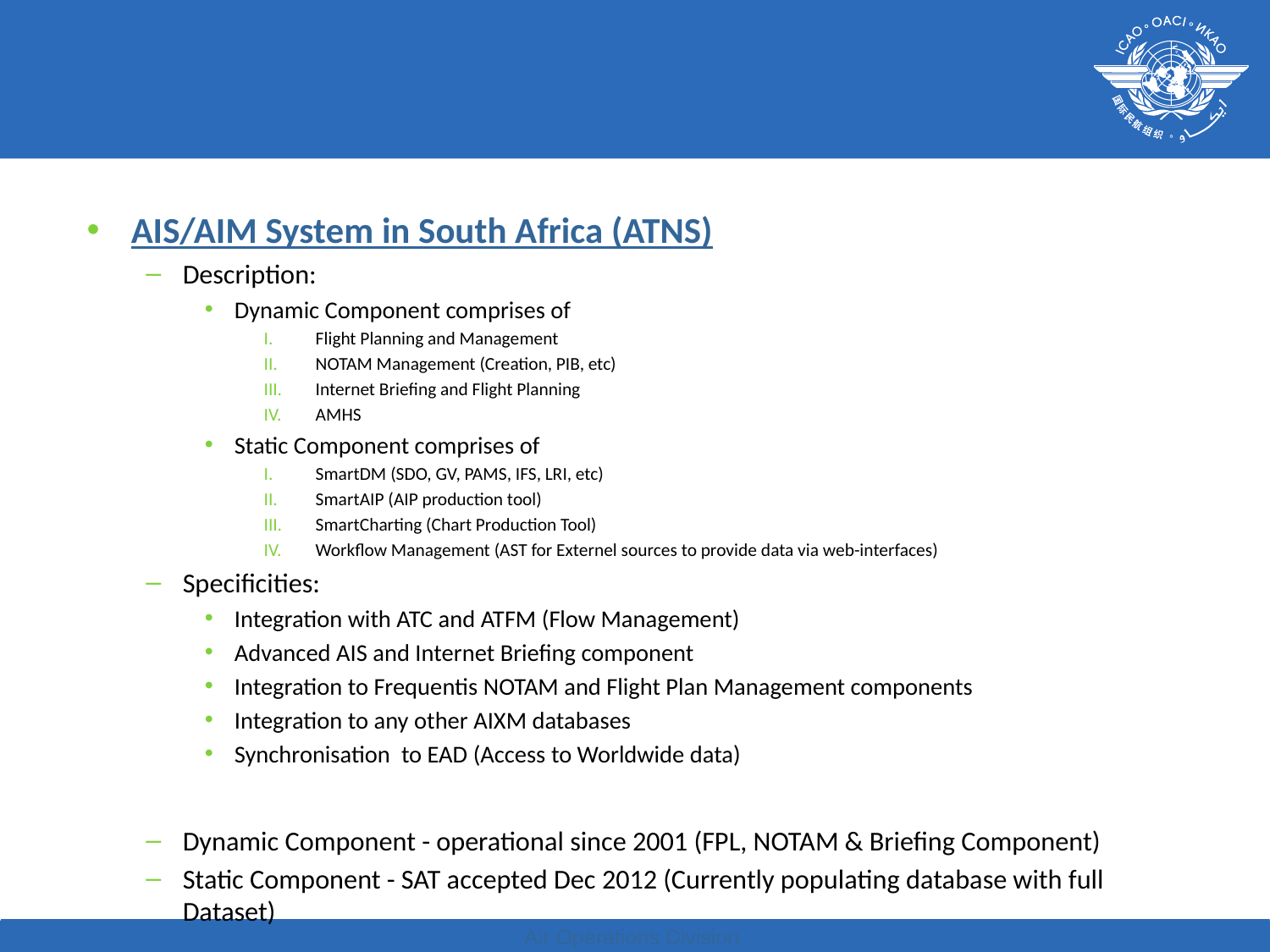

AIS/AIM System in South Africa (ATNS)
Description:
Dynamic Component comprises of
Flight Planning and Management
NOTAM Management (Creation, PIB, etc)
Internet Briefing and Flight Planning
AMHS
Static Component comprises of
SmartDM (SDO, GV, PAMS, IFS, LRI, etc)
SmartAIP (AIP production tool)
SmartCharting (Chart Production Tool)
Workflow Management (AST for Externel sources to provide data via web-interfaces)
Specificities:
Integration with ATC and ATFM (Flow Management)
Advanced AIS and Internet Briefing component
Integration to Frequentis NOTAM and Flight Plan Management components
Integration to any other AIXM databases
Synchronisation  to EAD (Access to Worldwide data)

Dynamic Component - operational since 2001 (FPL, NOTAM & Briefing Component)
Static Component - SAT accepted Dec 2012 (Currently populating database with full Dataset)

Air Operations Division